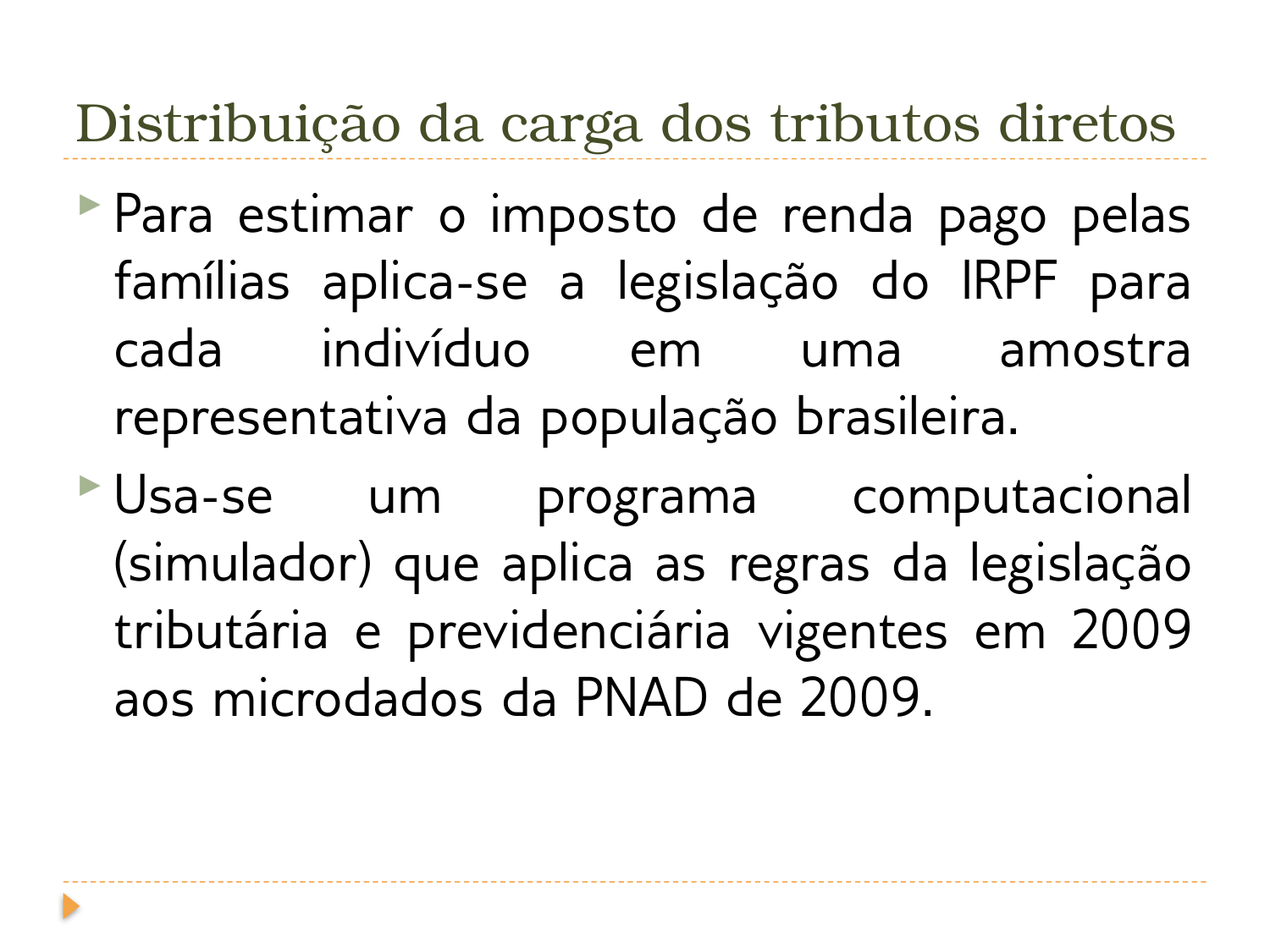

# Distribuição da carga dos tributos diretos
Para estimar o imposto de renda pago pelas famílias aplica-se a legislação do IRPF para cada indivíduo em uma amostra representativa da população brasileira.
Usa-se um programa computacional (simulador) que aplica as regras da legislação tributária e previdenciária vigentes em 2009 aos microdados da PNAD de 2009.